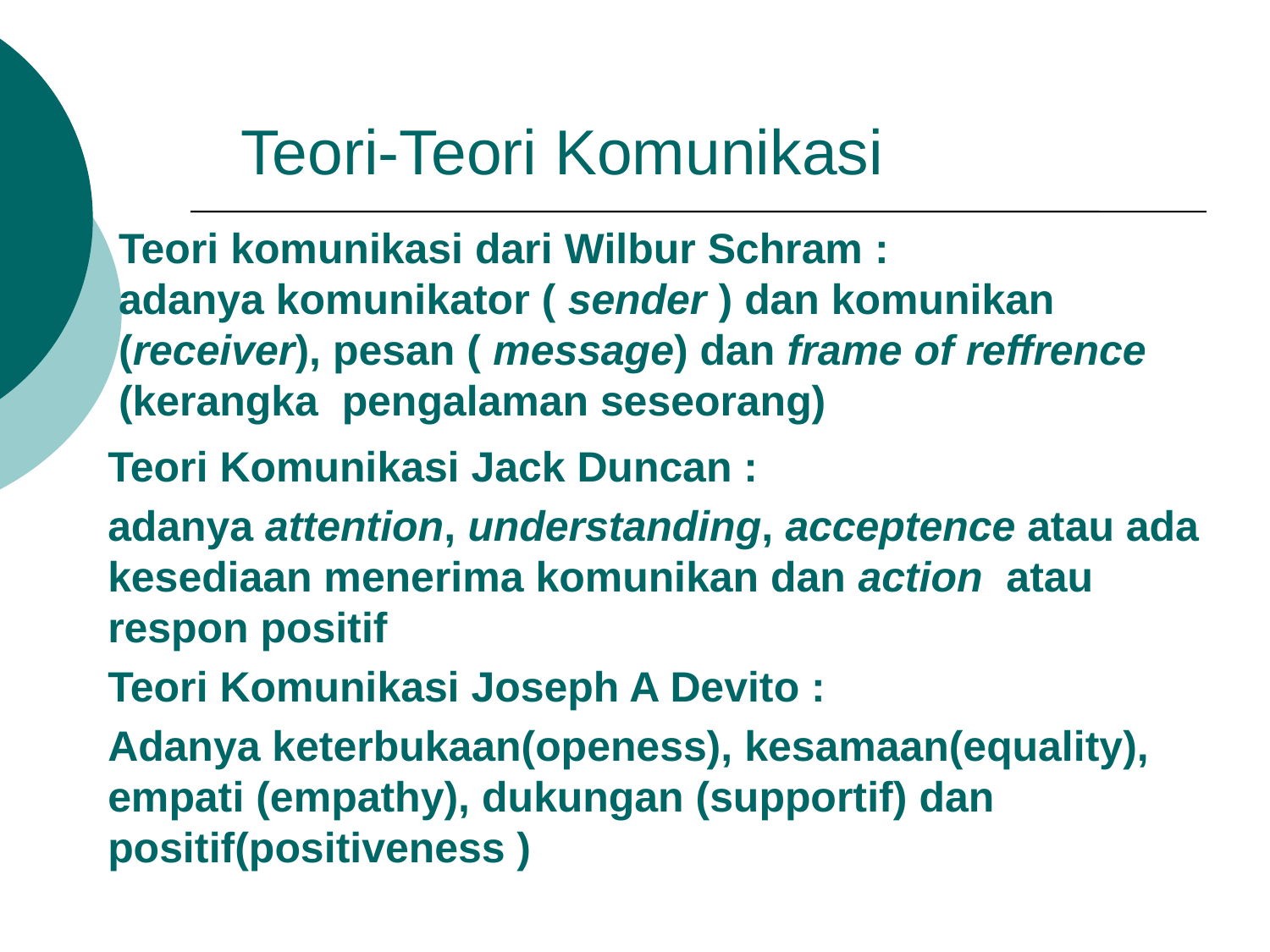

# Teori-Teori Komunikasi
Teori komunikasi dari Wilbur Schram :
adanya komunikator ( sender ) dan komunikan  (receiver), pesan ( message) dan frame of reffrence (kerangka  pengalaman seseorang)
Teori Komunikasi Jack Duncan :
adanya attention, understanding, acceptence atau ada kesediaan menerima komunikan dan action  atau respon positif
Teori Komunikasi Joseph A Devito :
Adanya keterbukaan(openess), kesamaan(equality), empati (empathy), dukungan (supportif) dan positif(positiveness )